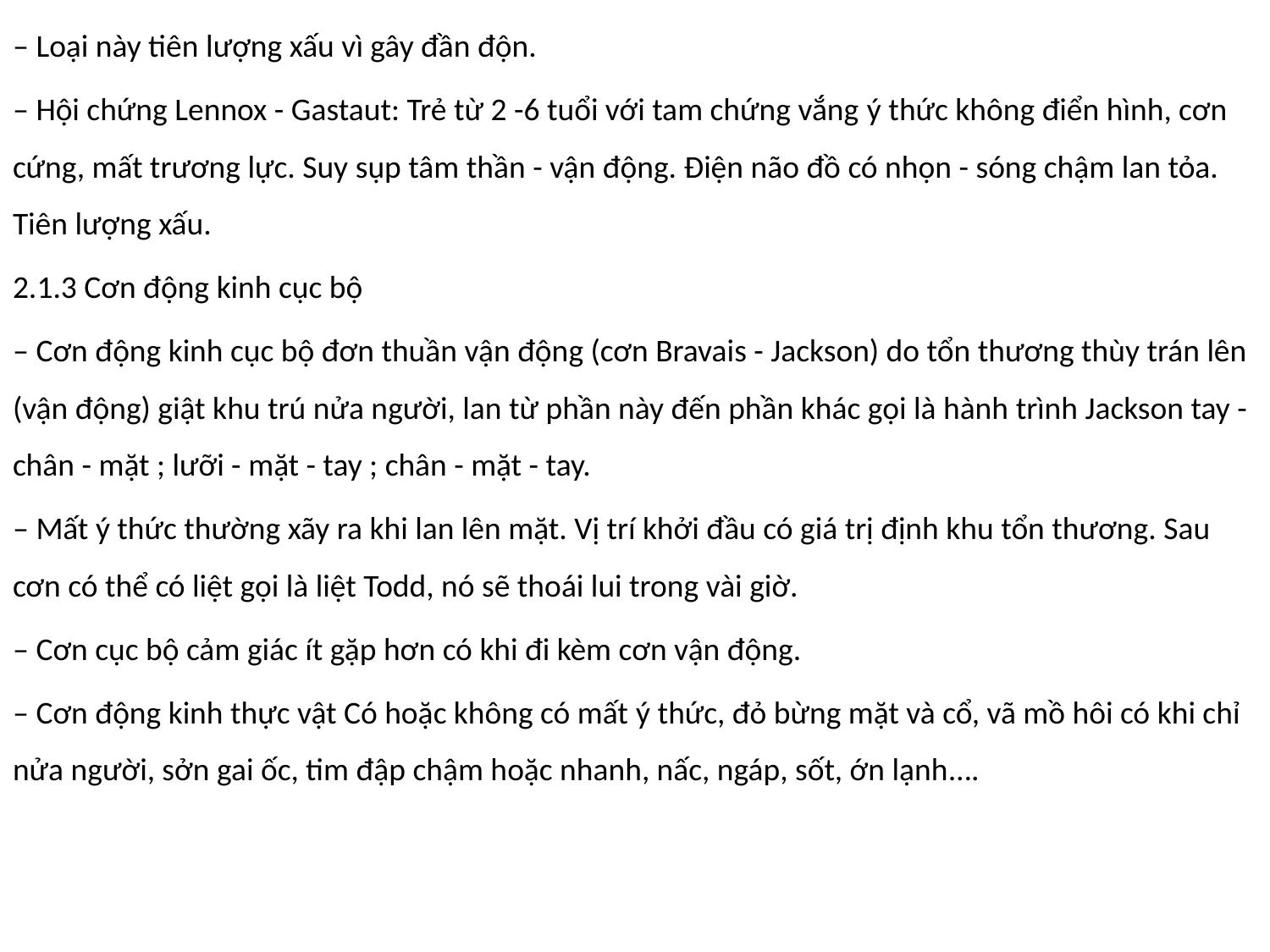

‒ Loại này tiên lượng xấu vì gây đần độn.
‒ Hội chứng Lennox - Gastaut: Trẻ từ 2 -6 tuổi với tam chứng vắng ý thức không điển hình, cơn cứng, mất trương lực. Suy sụp tâm thần - vận động. Ðiện não đồ có nhọn - sóng chậm lan tỏa. Tiên lượng xấu.
2.1.3 Cơn động kinh cục bộ
‒ Cơn động kinh cục bộ đơn thuần vận động (cơn Bravais - Jackson) do tổn thương thùy trán lên (vận động) giật khu trú nửa người, lan từ phần này đến phần khác gọi là hành trình Jackson tay - chân - mặt ; lưỡi - mặt - tay ; chân - mặt - tay.
‒ Mất ý thức thường xãy ra khi lan lên mặt. Vị trí khởi đầu có giá trị định khu tổn thương. Sau cơn có thể có liệt gọi là liệt Todd, nó sẽ thoái lui trong vài giờ.
‒ Cơn cục bộ cảm giác ít gặp hơn có khi đi kèm cơn vận động.
‒ Cơn động kinh thực vật Có hoặc không có mất ý thức, đỏ bừng mặt và cổ, vã mồ hôi có khi chỉ nửa người, sởn gai ốc, tim đập chậm hoặc nhanh, nấc, ngáp, sốt, ớn lạnh….